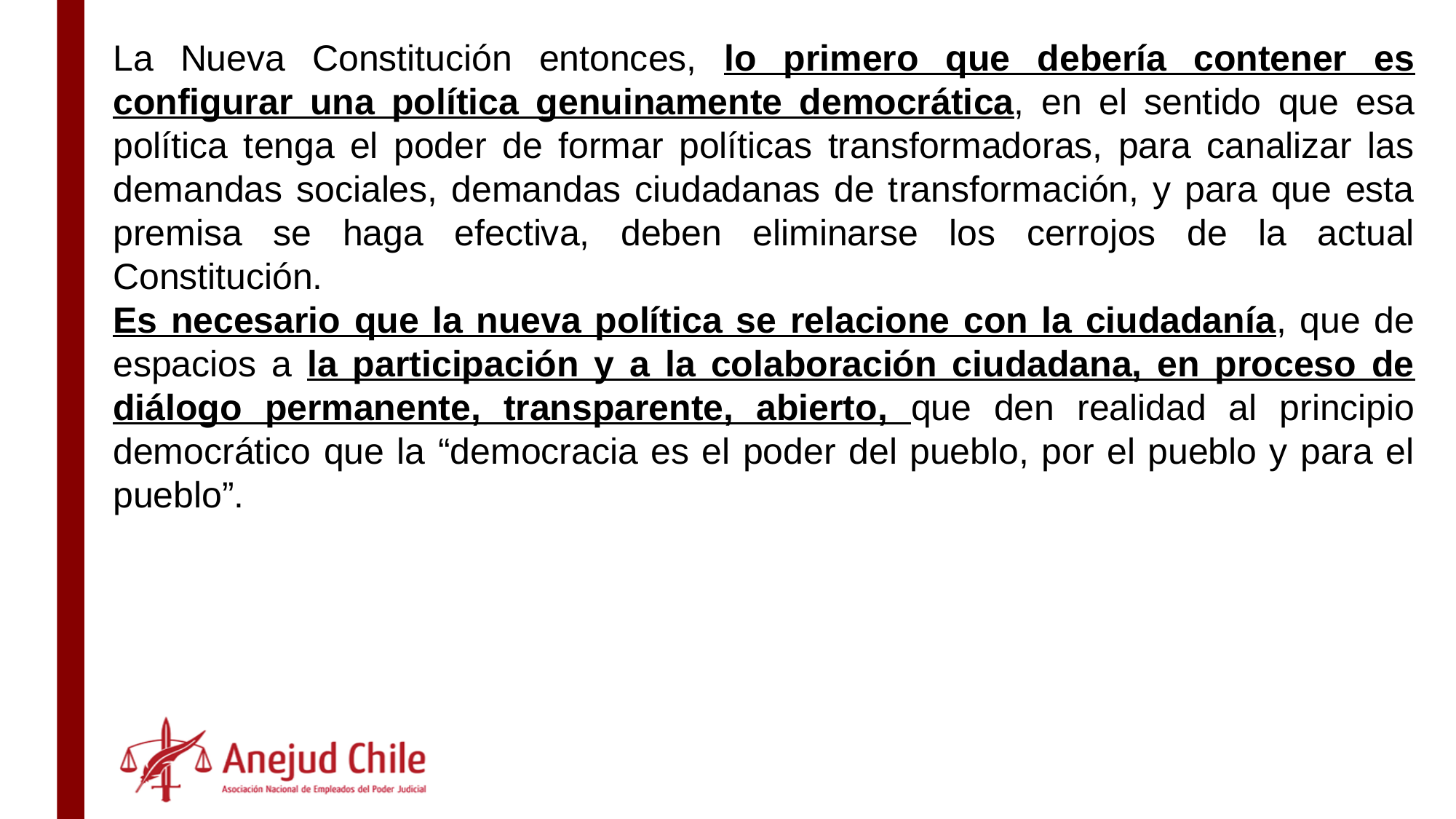

La Nueva Constitución entonces, lo primero que debería contener es configurar una política genuinamente democrática, en el sentido que esa política tenga el poder de formar políticas transformadoras, para canalizar las demandas sociales, demandas ciudadanas de transformación, y para que esta premisa se haga efectiva, deben eliminarse los cerrojos de la actual Constitución.
Es necesario que la nueva política se relacione con la ciudadanía, que de espacios a la participación y a la colaboración ciudadana, en proceso de diálogo permanente, transparente, abierto, que den realidad al principio democrático que la “democracia es el poder del pueblo, por el pueblo y para el pueblo”.